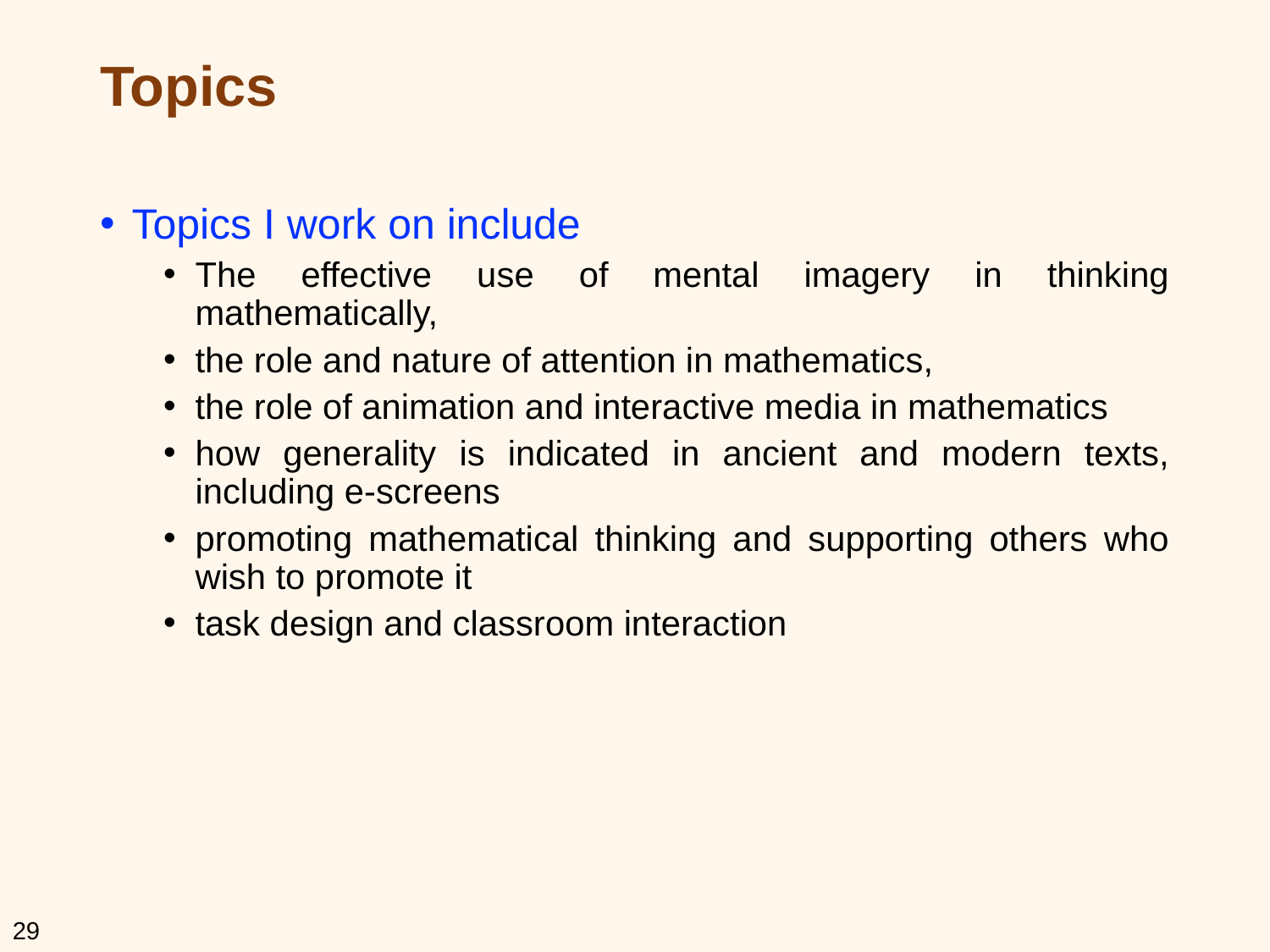

# Topics
Topics I work on include
The effective use of mental imagery in thinking mathematically,
the role and nature of attention in mathematics,
the role of animation and interactive media in mathematics
how generality is indicated in ancient and modern texts, including e-screens
promoting mathematical thinking and supporting others who wish to promote it
task design and classroom interaction